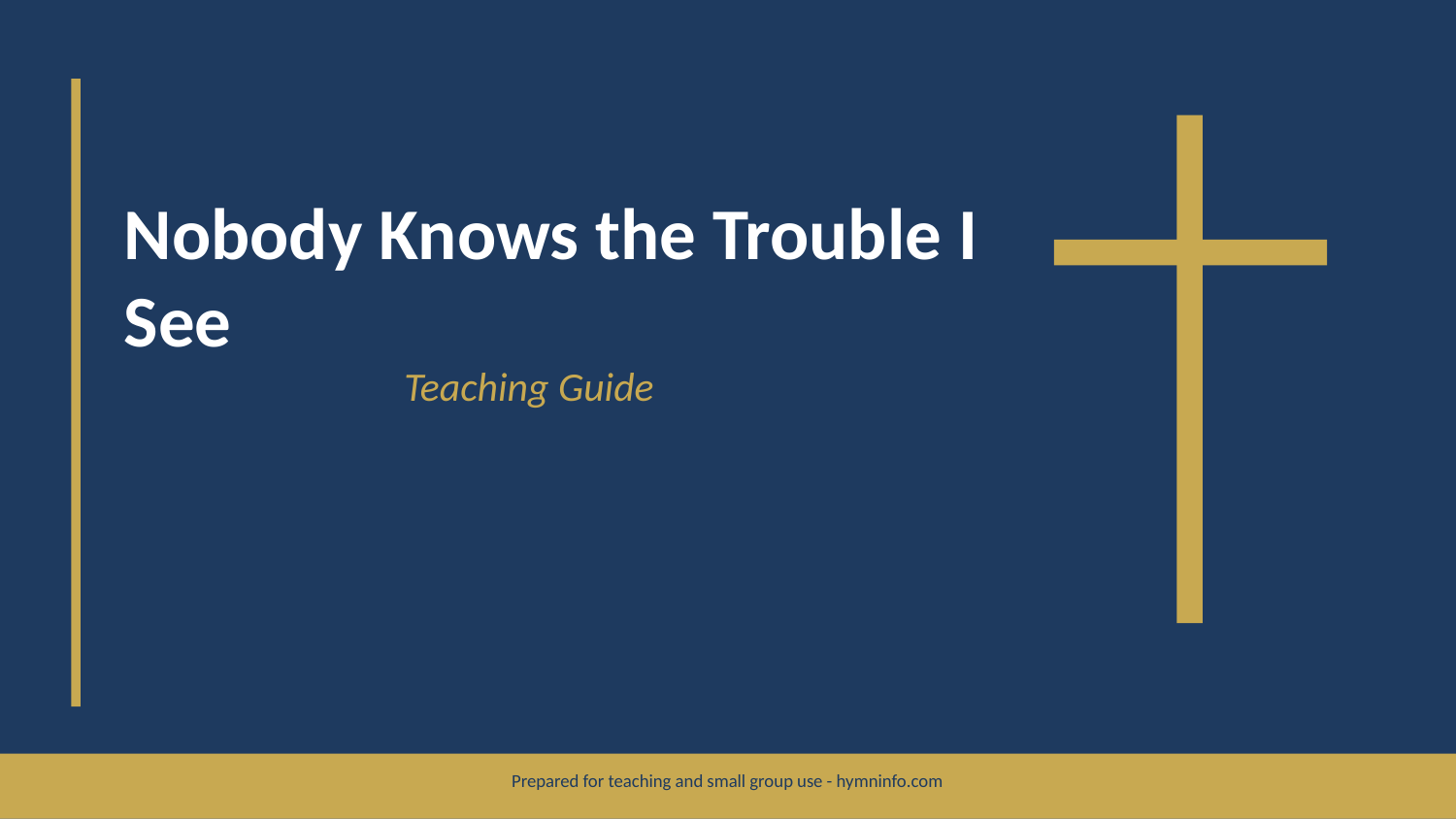

Nobody Knows the Trouble I See

Teaching Guide

Prepared for teaching and small group use - hymninfo.com